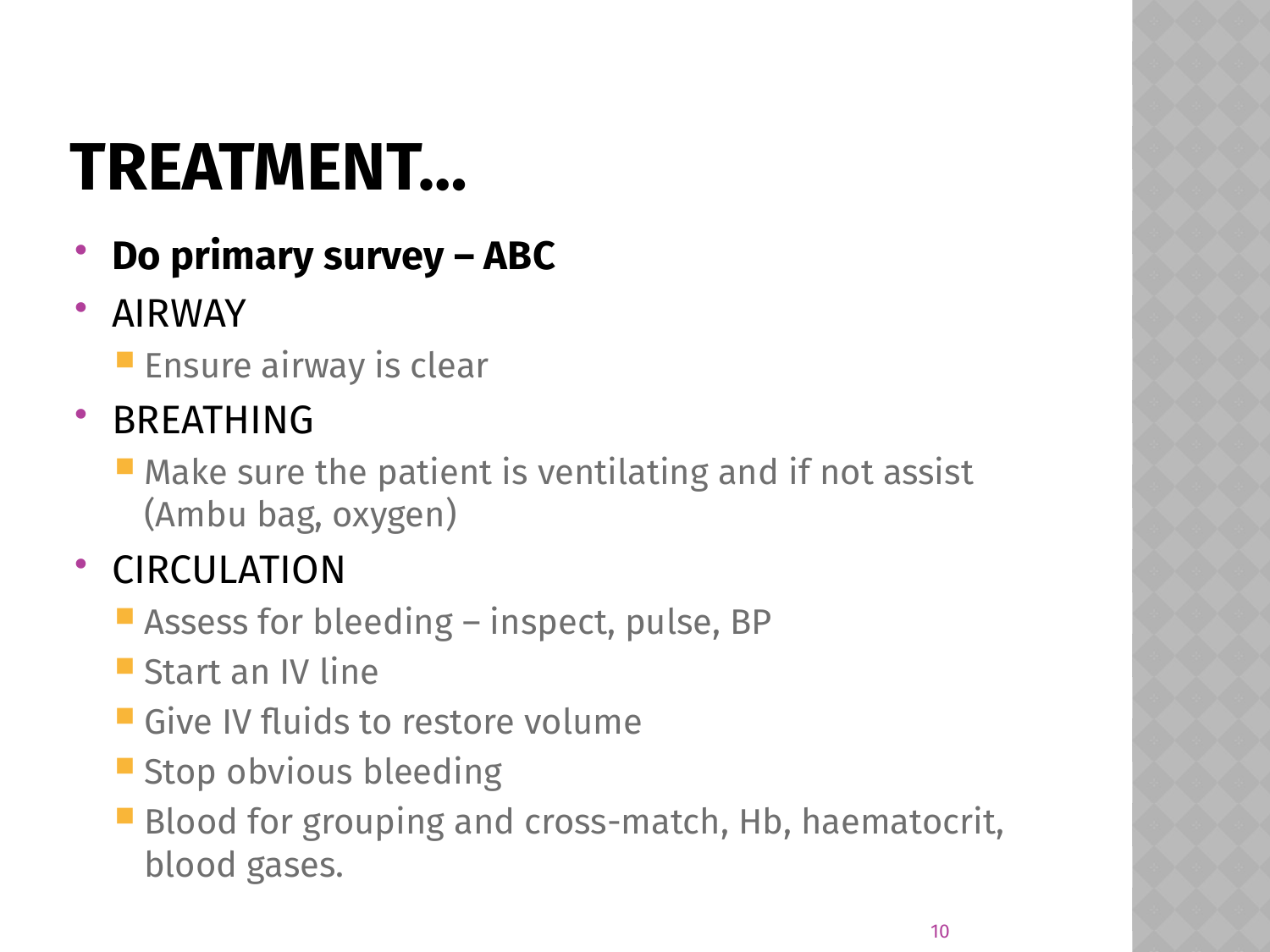

# Treatment…
Do primary survey – ABC
AIRWAY
Ensure airway is clear
BREATHING
Make sure the patient is ventilating and if not assist (Ambu bag, oxygen)
CIRCULATION
Assess for bleeding – inspect, pulse, BP
Start an IV line
Give IV fluids to restore volume
Stop obvious bleeding
Blood for grouping and cross-match, Hb, haematocrit, blood gases.
10